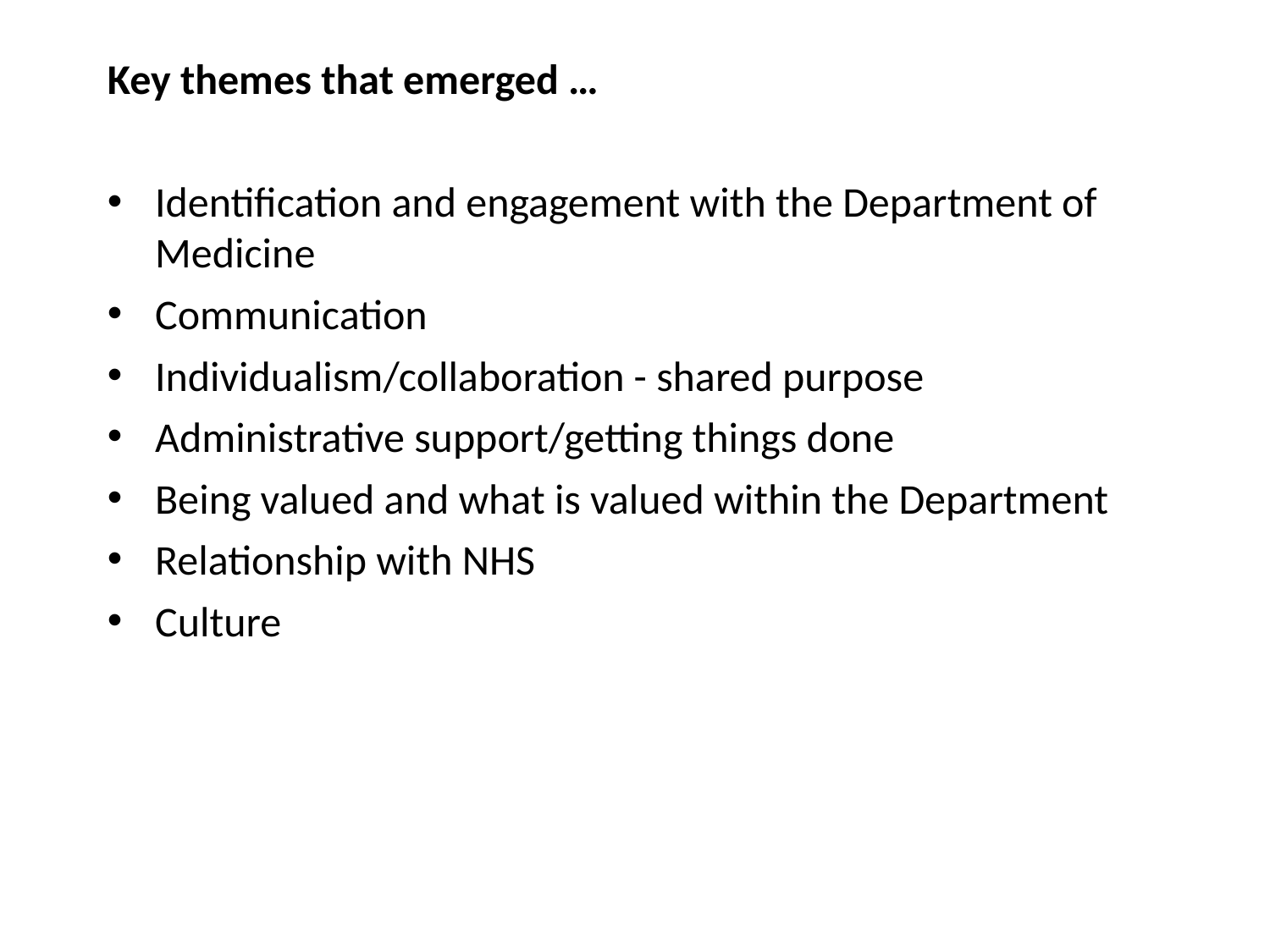

Key themes that emerged …

Identification and engagement with the Department of Medicine
Communication
Individualism/collaboration - shared purpose
Administrative support/getting things done
Being valued and what is valued within the Department
Relationship with NHS
Culture